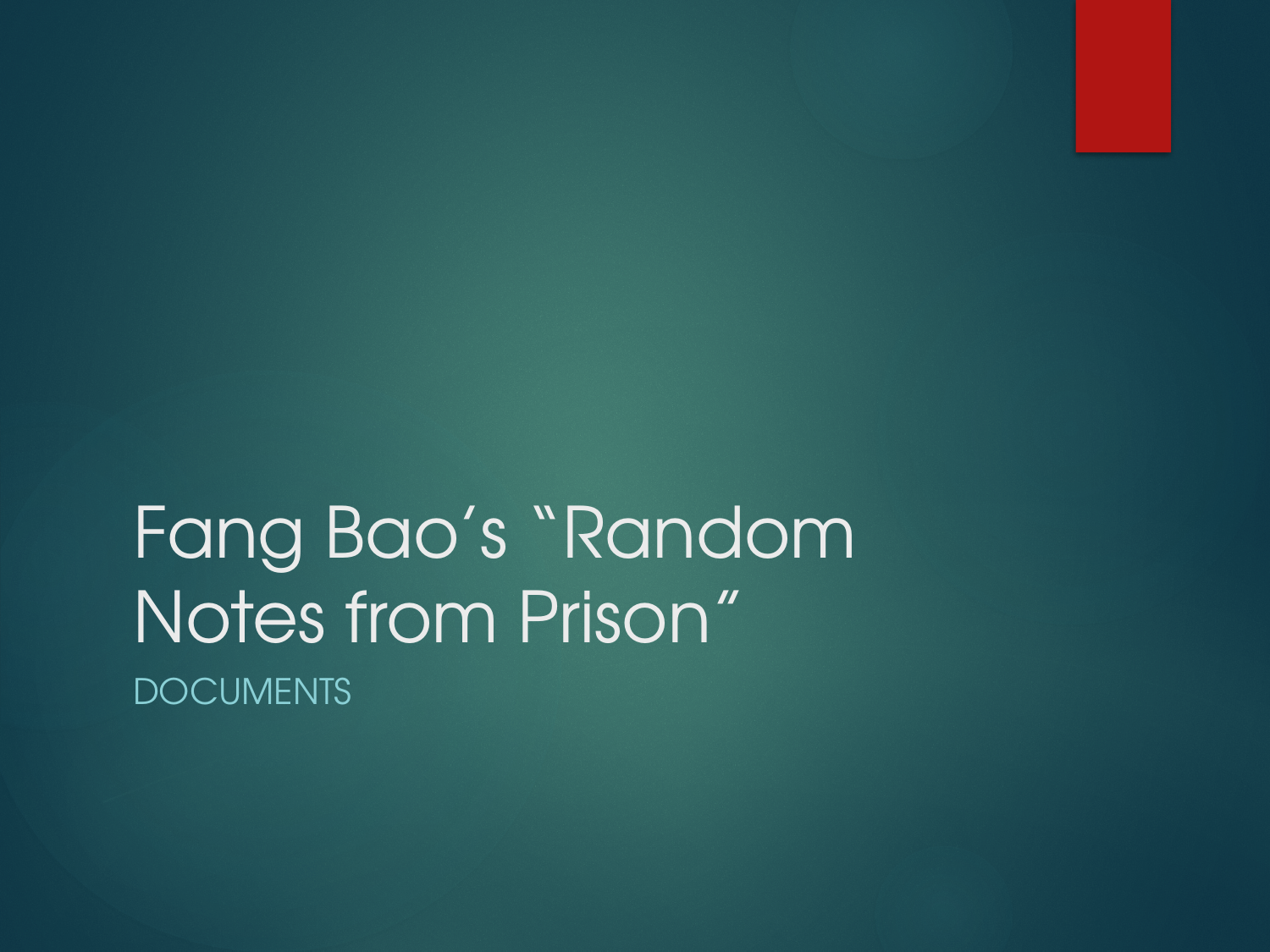

# Fang Bao’s “Random Notes from Prison”
Documents